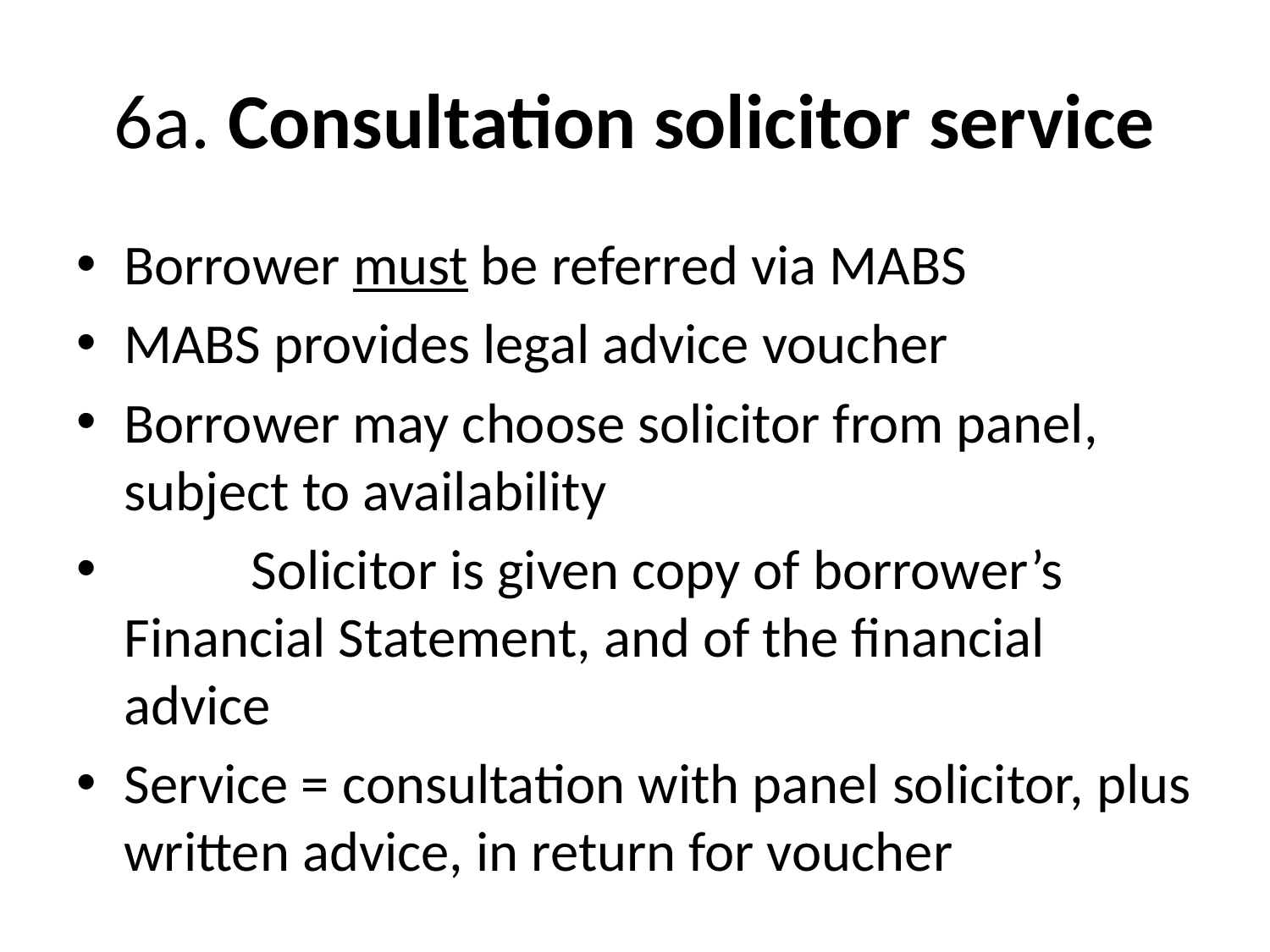

# 6a. Consultation solicitor service
Borrower must be referred via MABS
MABS provides legal advice voucher
Borrower may choose solicitor from panel, subject to availability
	Solicitor is given copy of borrower’s Financial Statement, and of the financial advice
Service = consultation with panel solicitor, plus written advice, in return for voucher